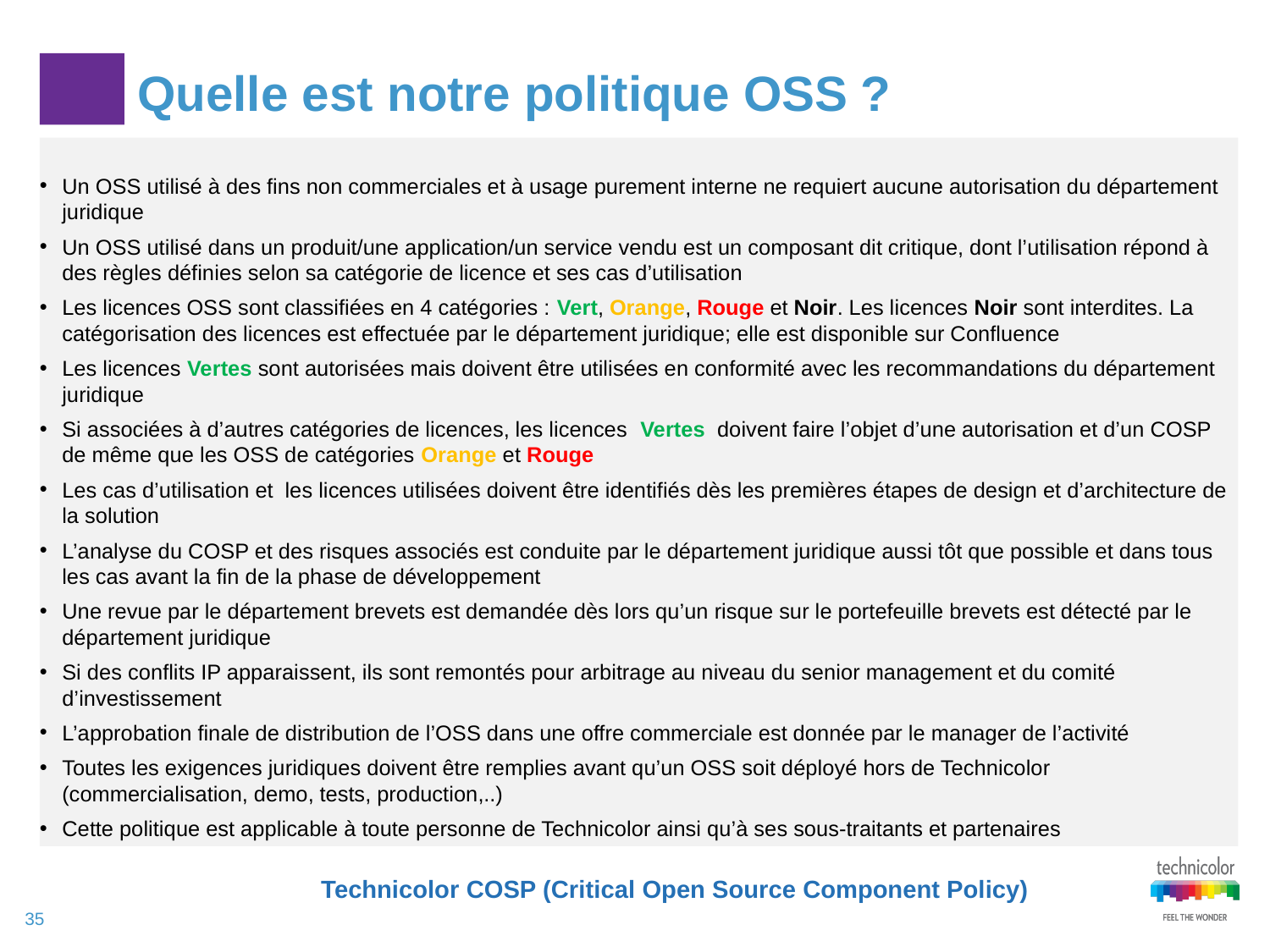

# Quelle est notre politique OSS ?

Un OSS utilisé à des fins non commerciales et à usage purement interne ne requiert aucune autorisation du département juridique
Un OSS utilisé dans un produit/une application/un service vendu est un composant dit critique, dont l’utilisation répond à des règles définies selon sa catégorie de licence et ses cas d’utilisation
Les licences OSS sont classifiées en 4 catégories : Vert, Orange, Rouge et Noir. Les licences Noir sont interdites. La catégorisation des licences est effectuée par le département juridique; elle est disponible sur Confluence
Les licences Vertes sont autorisées mais doivent être utilisées en conformité avec les recommandations du département juridique
Si associées à d’autres catégories de licences, les licences  Vertes  doivent faire l’objet d’une autorisation et d’un COSP de même que les OSS de catégories Orange et Rouge
Les cas d’utilisation et  les licences utilisées doivent être identifiés dès les premières étapes de design et d’architecture de la solution
L’analyse du COSP et des risques associés est conduite par le département juridique aussi tôt que possible et dans tous les cas avant la fin de la phase de développement
Une revue par le département brevets est demandée dès lors qu’un risque sur le portefeuille brevets est détecté par le département juridique
Si des conflits IP apparaissent, ils sont remontés pour arbitrage au niveau du senior management et du comité d’investissement
L’approbation finale de distribution de l’OSS dans une offre commerciale est donnée par le manager de l’activité
Toutes les exigences juridiques doivent être remplies avant qu’un OSS soit déployé hors de Technicolor (commercialisation, demo, tests, production,..)
Cette politique est applicable à toute personne de Technicolor ainsi qu’à ses sous-traitants et partenaires

Technicolor COSP (Critical Open Source Component Policy)

35